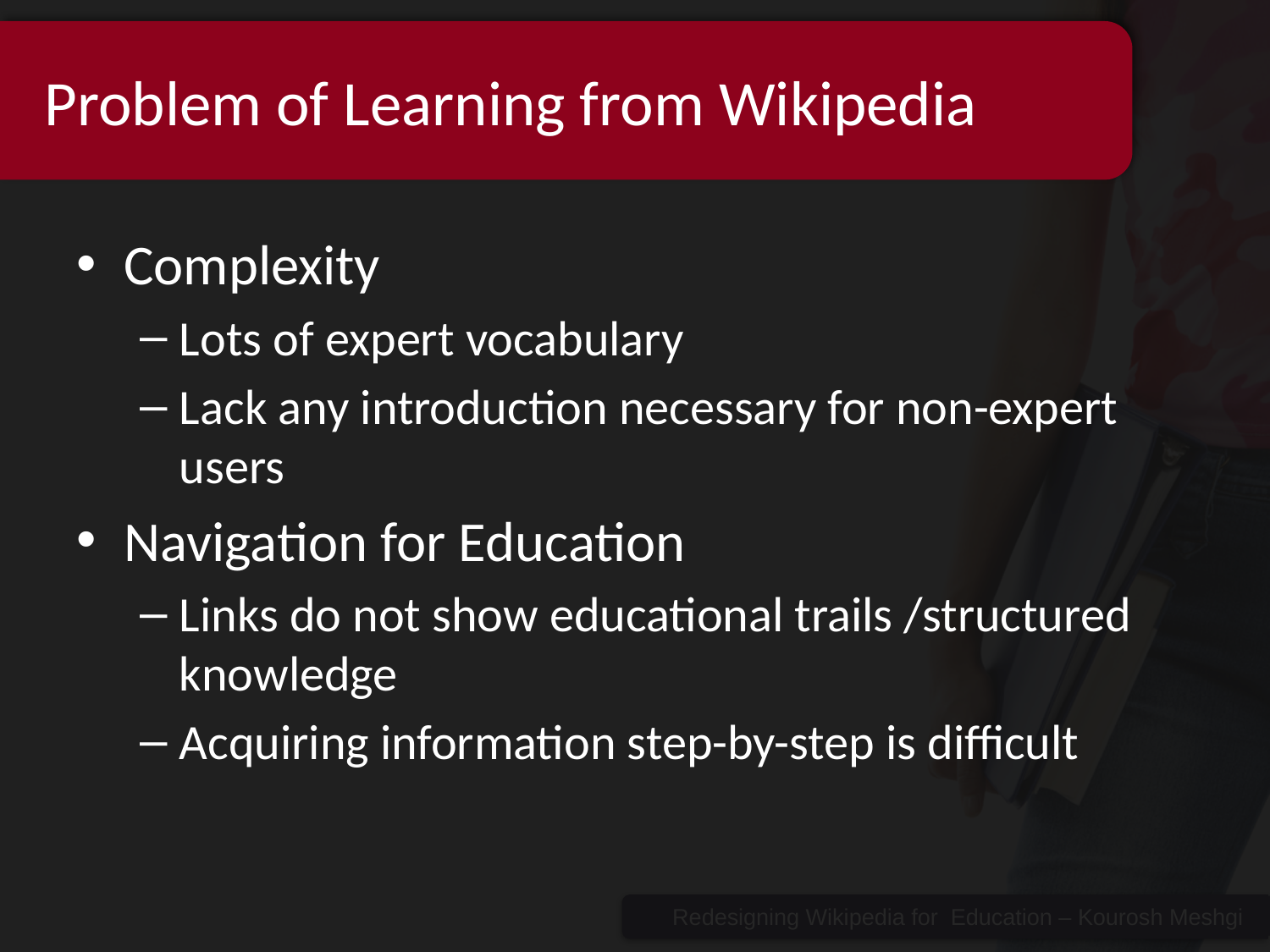

# Problem of Learning from Wikipedia
Complexity
Lots of expert vocabulary
Lack any introduction necessary for non-expert users
Navigation for Education
Links do not show educational trails /structured knowledge
Acquiring information step-by-step is difficult
Redesigning Wikipedia for  Education – Kourosh Meshgi